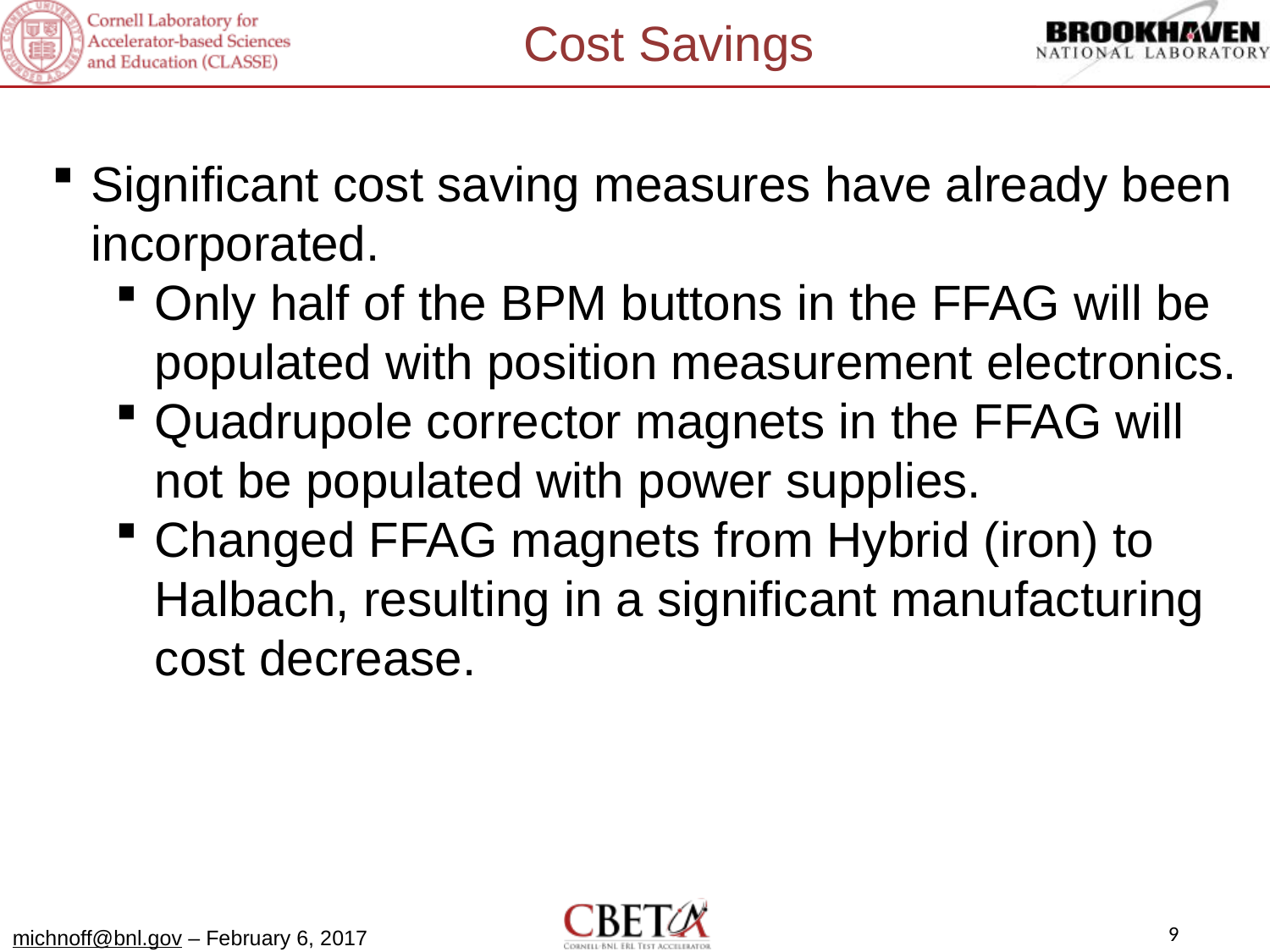

Cost Savings
Significant cost saving measures have already been incorporated.
Only half of the BPM buttons in the FFAG will be populated with position measurement electronics.
Quadrupole corrector magnets in the FFAG will not be populated with power supplies.
Changed FFAG magnets from Hybrid (iron) to Halbach, resulting in a significant manufacturing cost decrease.